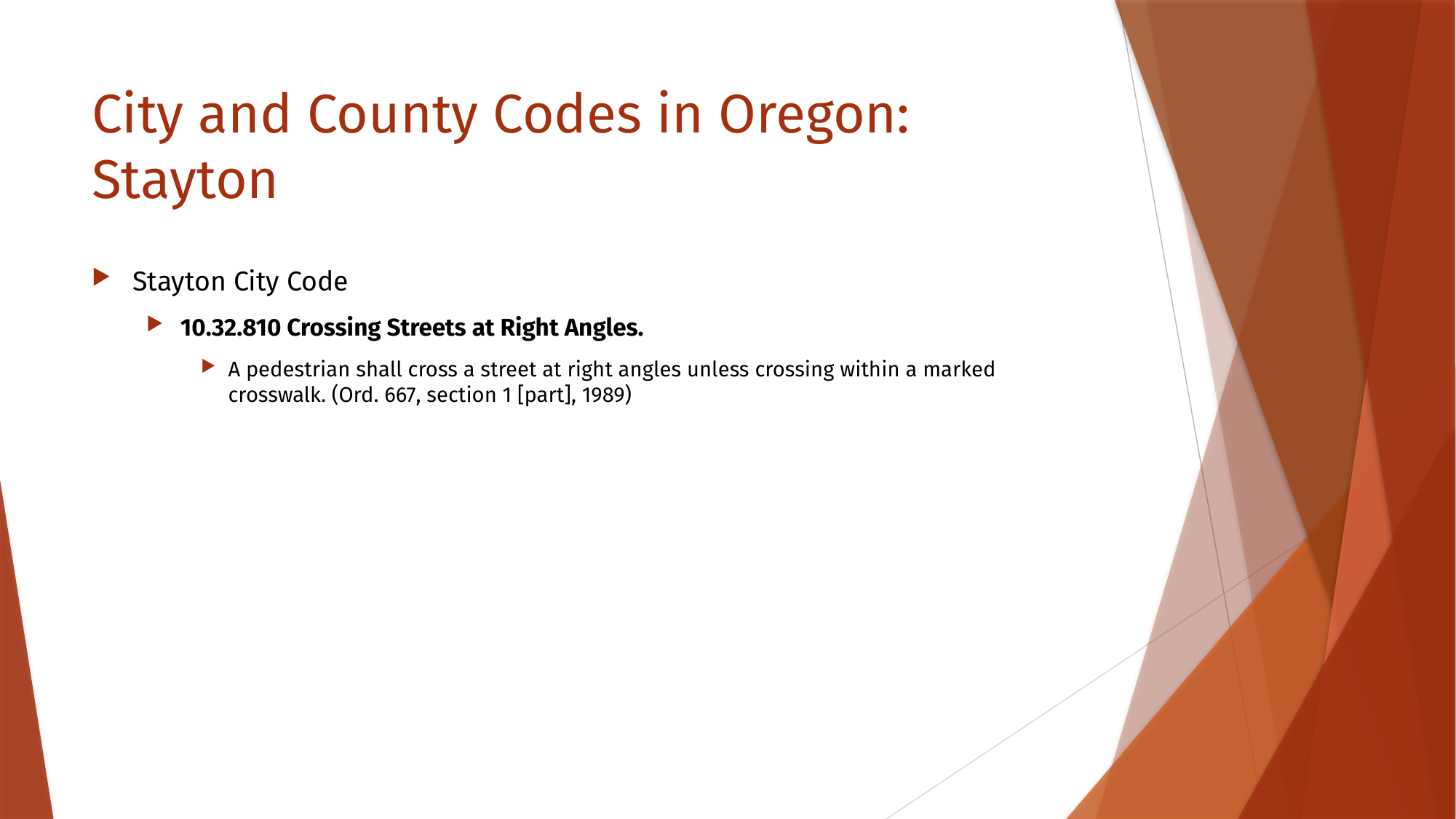

# City and County Codes in Oregon: Stayton
Stayton City Code
10.32.810 Crossing Streets at Right Angles.
A pedestrian shall cross a street at right angles unless crossing within a marked crosswalk. (Ord. 667, section 1 [part], 1989)